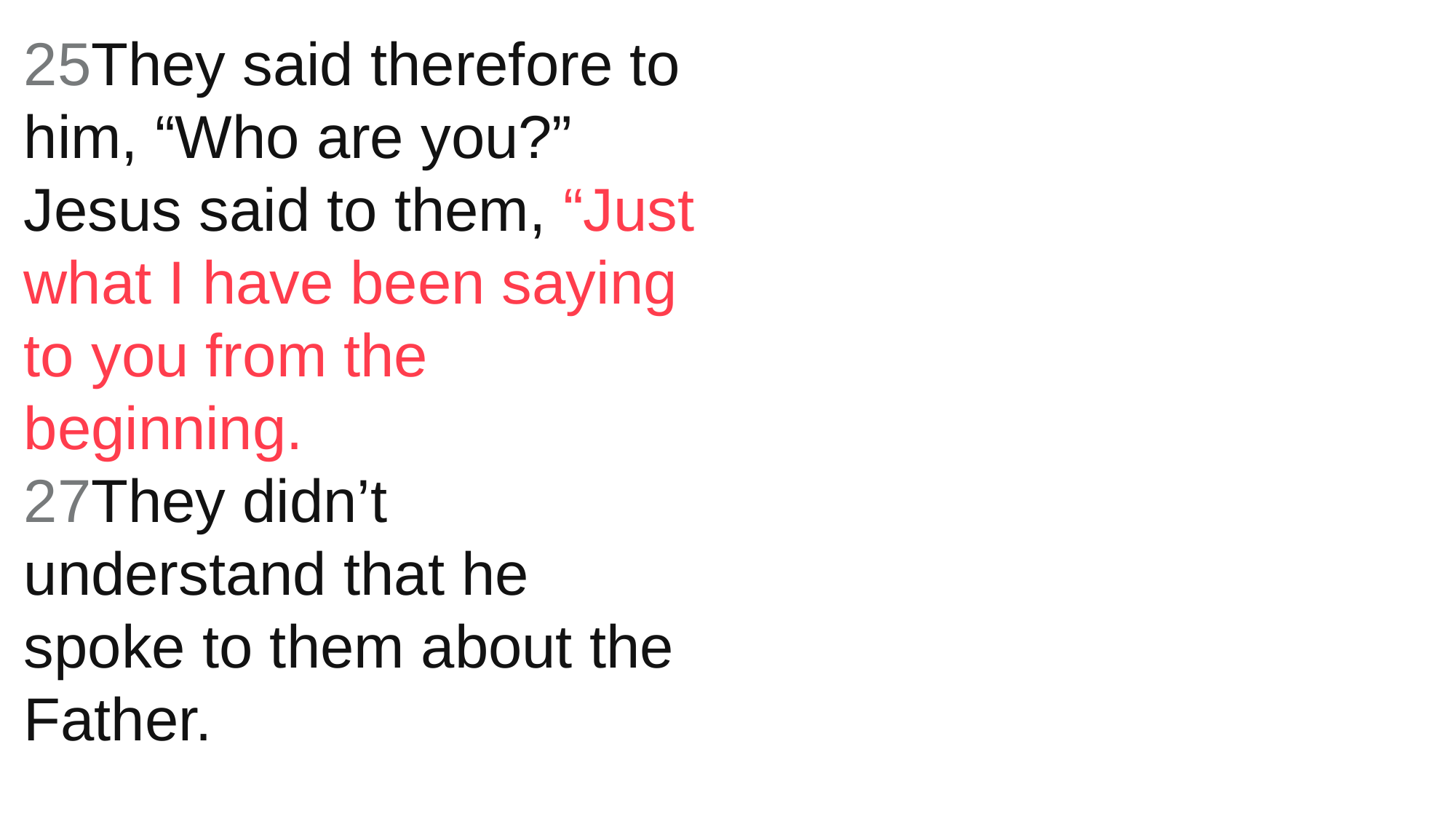

25They said therefore to him, “Who are you?”
Jesus said to them, “Just what I have been saying to you from the beginning.
27They didn’t understand that he spoke to them about the Father.